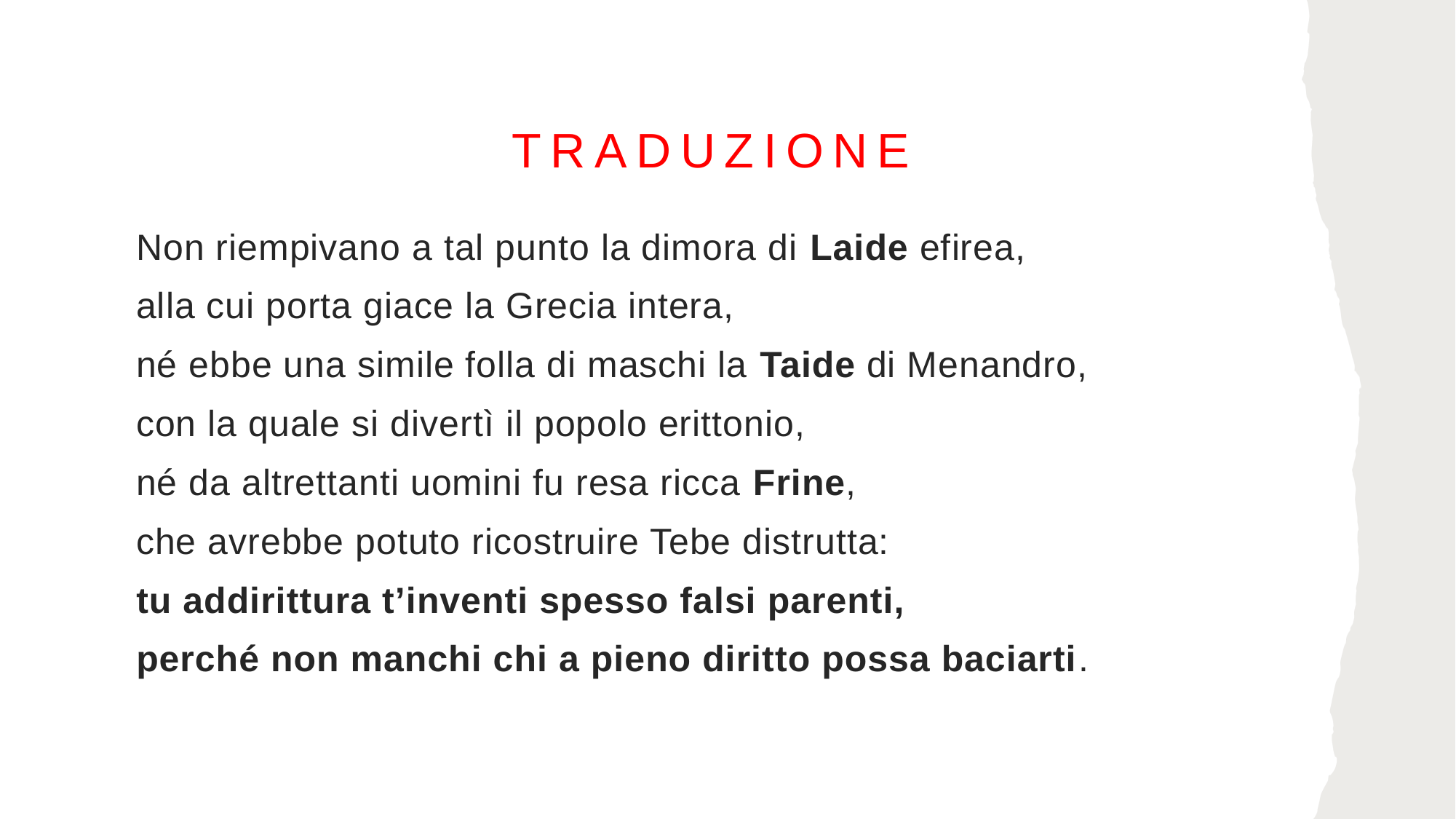

# Traduzione
Non riempivano a tal punto la dimora di Laide efirea,
alla cui porta giace la Grecia intera,
né ebbe una simile folla di maschi la Taide di Menandro,
con la quale si divertì il popolo erittonio,
né da altrettanti uomini fu resa ricca Frine,
che avrebbe potuto ricostruire Tebe distrutta:
tu addirittura t’inventi spesso falsi parenti,
perché non manchi chi a pieno diritto possa baciarti.